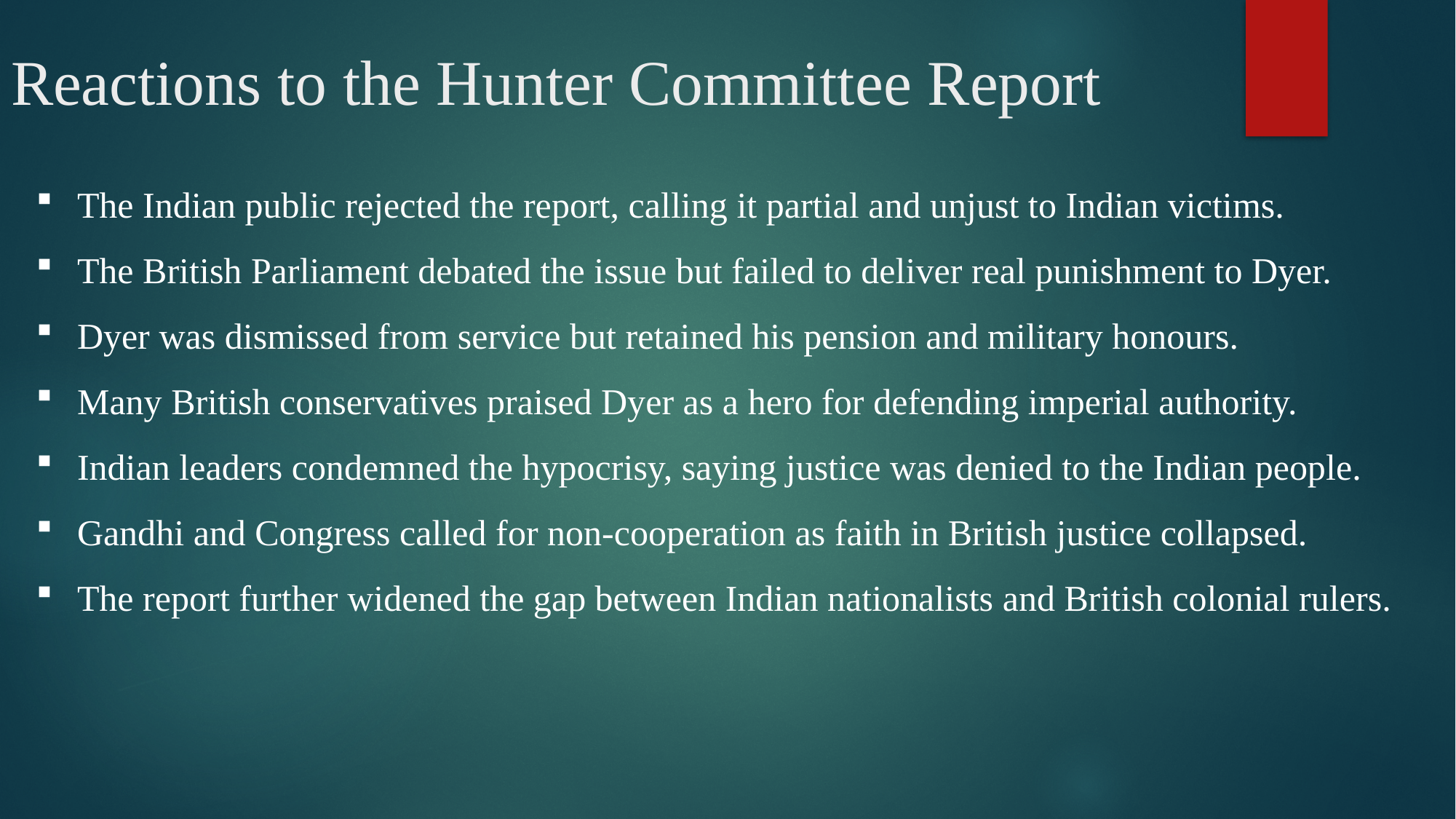

# Reactions to the Hunter Committee Report
The Indian public rejected the report, calling it partial and unjust to Indian victims.
The British Parliament debated the issue but failed to deliver real punishment to Dyer.
Dyer was dismissed from service but retained his pension and military honours.
Many British conservatives praised Dyer as a hero for defending imperial authority.
Indian leaders condemned the hypocrisy, saying justice was denied to the Indian people.
Gandhi and Congress called for non-cooperation as faith in British justice collapsed.
The report further widened the gap between Indian nationalists and British colonial rulers.